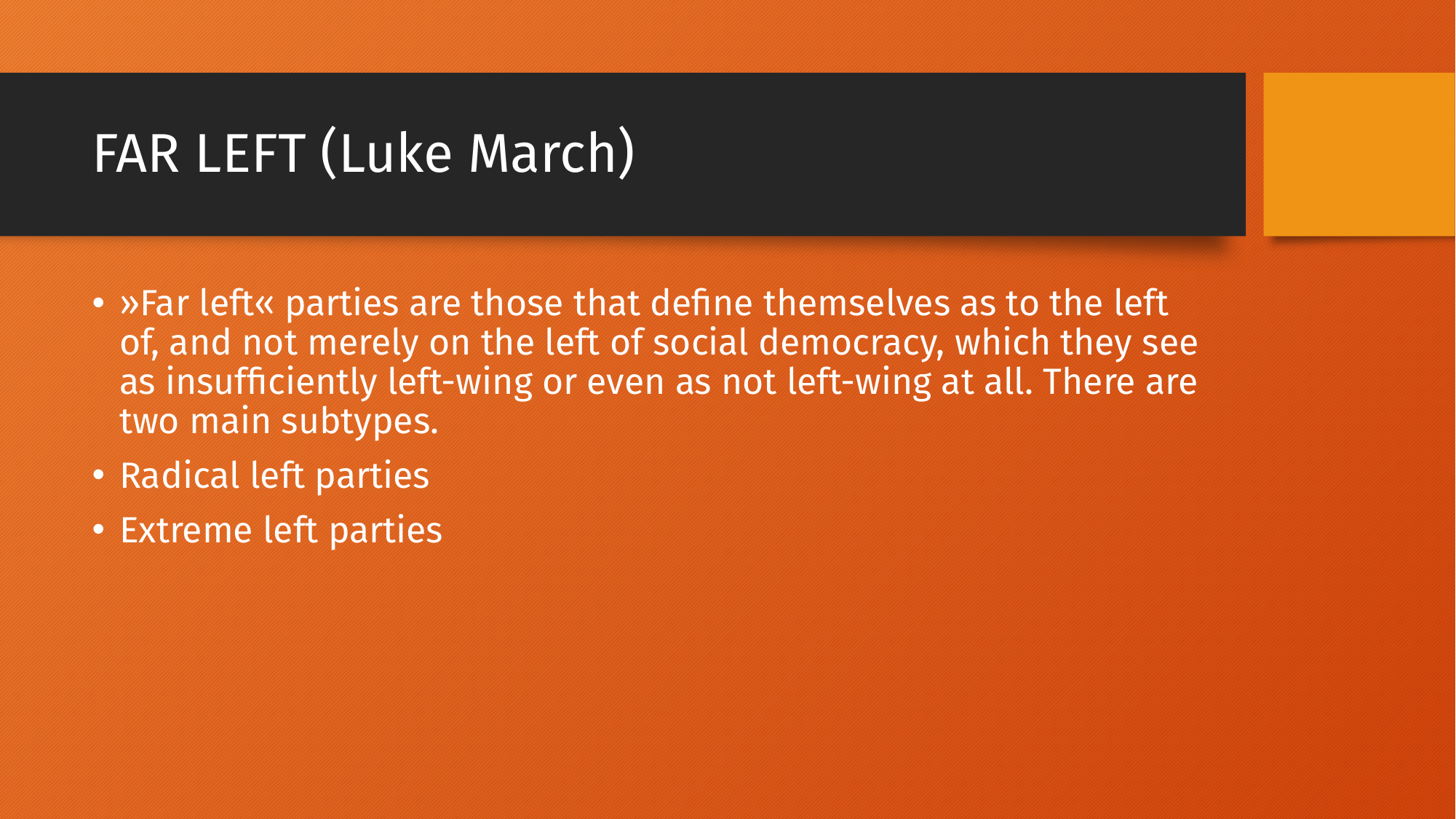

# FAR LEFT (Luke March)
»Far left« parties are those that define themselves as to the left of, and not merely on the left of social democracy, which they see as insufficiently left-wing or even as not left-wing at all. There are two main subtypes.
Radical left parties
Extreme left parties